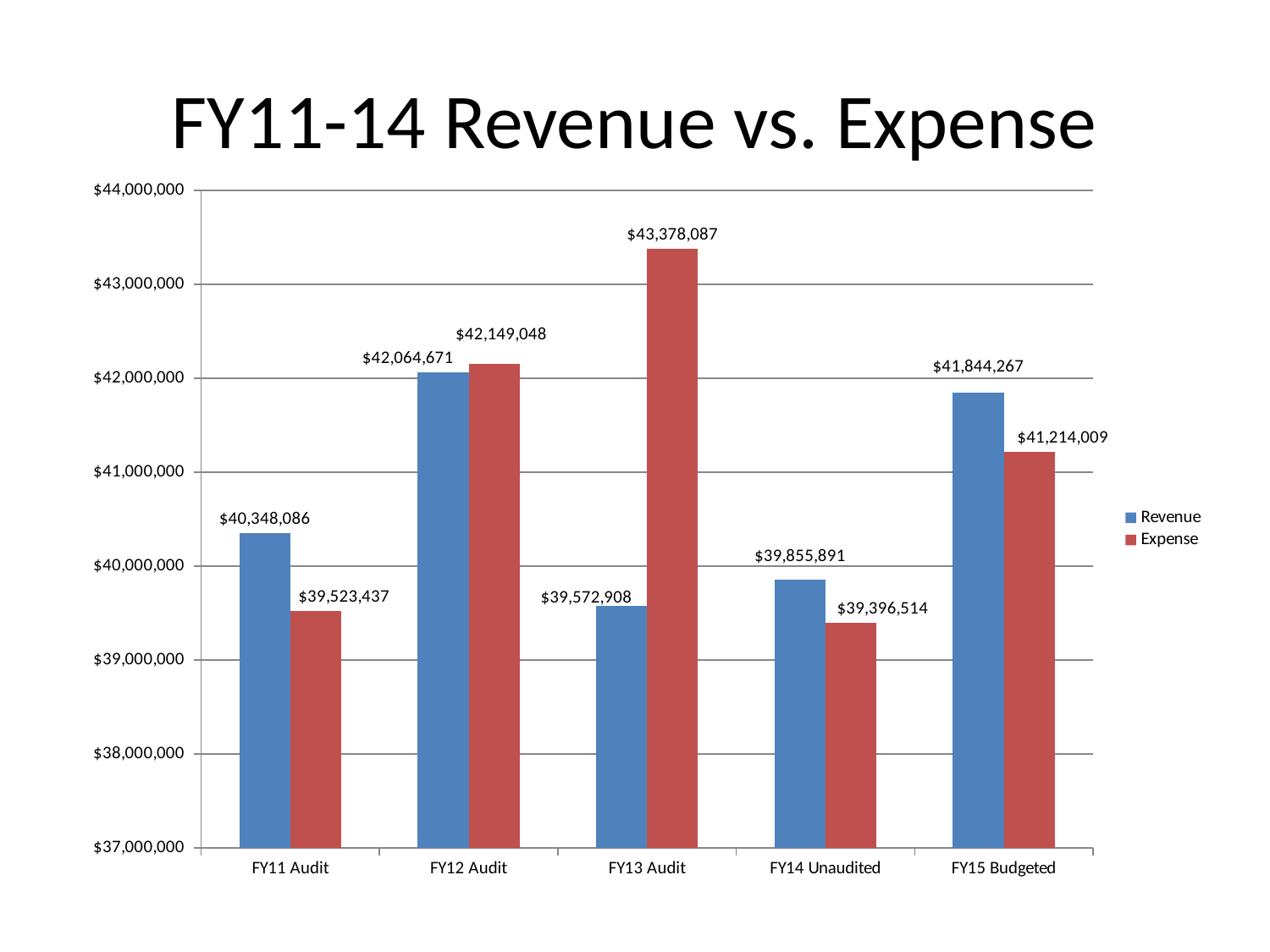

# FY11-14 Revenue vs. Expense

### Chart

| Category | Revenue | Expense |
|---|---|---|
| FY11 Audit | 40348086.0 | 39523437.0 |
| FY12 Audit | 42064671.0 | 42149048.0 |
| FY13 Audit | 39572907.71 | 43378086.78 |
| FY14 Unaudited | 39855890.66 | 39396513.62 |
| FY15 Budgeted | 41844266.5 | 41214009.31 |